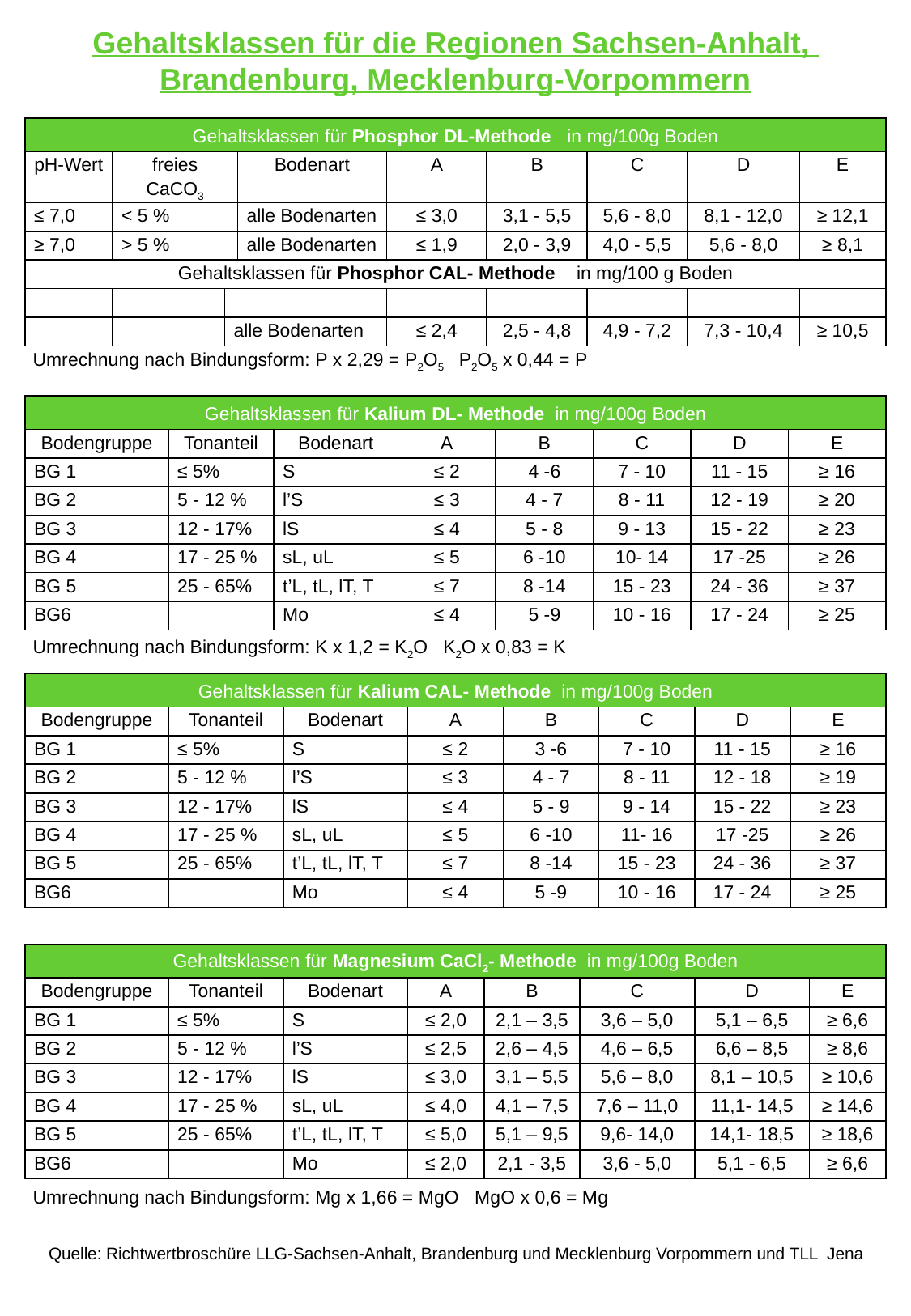

Gehaltsklassen für die Regionen Sachsen-Anhalt,
Brandenburg, Mecklenburg-Vorpommern
| Gehaltsklassen für Phosphor DL-Methode in mg/100g Boden |  |  |  |  |  |  |  |  |
| --- | --- | --- | --- | --- | --- | --- | --- | --- |
| pH-Wert | freies CaCO3 |  | Bodenart | A | B | C | D | E |
| ≤ 7,0 | < 5 % |  | alle Bodenarten | ≤ 3,0 | 3,1 - 5,5 | 5,6 - 8,0 | 8,1 - 12,0 | ≥ 12,1 |
| ≥ 7,0 | > 5 % |  | alle Bodenarten | ≤ 1,9 | 2,0 - 3,9 | 4,0 - 5,5 | 5,6 - 8,0 | ≥ 8,1 |
| Gehaltsklassen für Phosphor CAL- Methode in mg/100 g Boden |  |  |  |  |  |  |  |  |
|  |  |  |  |  |  |  |  |  |
|  |  | alle Bodenarten |  | ≤ 2,4 | 2,5 - 4,8 | 4,9 - 7,2 | 7,3 - 10,4 | ≥ 10,5 |
Umrechnung nach Bindungsform: P x 2,29 = P2O5     P2O5 x 0,44 = P
| Gehaltsklassen für Kalium DL- Methode in mg/100g Boden |  |  |  |  |  |  |  |
| --- | --- | --- | --- | --- | --- | --- | --- |
| Bodengruppe | Tonanteil | Bodenart | A | B | C | D | E |
| BG 1 | ≤ 5% | S | ≤ 2 | 4 -6 | 7 - 10 | 11 - 15 | ≥ 16 |
| BG 2 | 5 - 12 % | l’S | ≤ 3 | 4 - 7 | 8 - 11 | 12 - 19 | ≥ 20 |
| BG 3 | 12 - 17% | lS | ≤ 4 | 5 - 8 | 9 - 13 | 15 - 22 | ≥ 23 |
| BG 4 | 17 - 25 % | sL, uL | ≤ 5 | 6 -10 | 10- 14 | 17 -25 | ≥ 26 |
| BG 5 | 25 - 65% | t’L, tL, lT, T | ≤ 7 | 8 -14 | 15 - 23 | 24 - 36 | ≥ 37 |
| BG6 |  | Mo | ≤ 4 | 5 -9 | 10 - 16 | 17 - 24 | ≥ 25 |
Umrechnung nach Bindungsform: K x 1,2 = K2O     K2O x 0,83 = K
| Gehaltsklassen für Kalium CAL- Methode in mg/100g Boden |  |  |  |  |  |  |  |
| --- | --- | --- | --- | --- | --- | --- | --- |
| Bodengruppe | Tonanteil | Bodenart | A | B | C | D | E |
| BG 1 | ≤ 5% | S | ≤ 2 | 3 -6 | 7 - 10 | 11 - 15 | ≥ 16 |
| BG 2 | 5 - 12 % | l’S | ≤ 3 | 4 - 7 | 8 - 11 | 12 - 18 | ≥ 19 |
| BG 3 | 12 - 17% | lS | ≤ 4 | 5 - 9 | 9 - 14 | 15 - 22 | ≥ 23 |
| BG 4 | 17 - 25 % | sL, uL | ≤ 5 | 6 -10 | 11- 16 | 17 -25 | ≥ 26 |
| BG 5 | 25 - 65% | t’L, tL, lT, T | ≤ 7 | 8 -14 | 15 - 23 | 24 - 36 | ≥ 37 |
| BG6 |  | Mo | ≤ 4 | 5 -9 | 10 - 16 | 17 - 24 | ≥ 25 |
| Gehaltsklassen für Magnesium CaCl2- Methode in mg/100g Boden |  |  |  |  |  |  |  |
| --- | --- | --- | --- | --- | --- | --- | --- |
| Bodengruppe | Tonanteil | Bodenart | A | B | C | D | E |
| BG 1 | ≤ 5% | S | ≤ 2,0 | 2,1 – 3,5 | 3,6 – 5,0 | 5,1 – 6,5 | ≥ 6,6 |
| BG 2 | 5 - 12 % | l’S | ≤ 2,5 | 2,6 – 4,5 | 4,6 – 6,5 | 6,6 – 8,5 | ≥ 8,6 |
| BG 3 | 12 - 17% | lS | ≤ 3,0 | 3,1 – 5,5 | 5,6 – 8,0 | 8,1 – 10,5 | ≥ 10,6 |
| BG 4 | 17 - 25 % | sL, uL | ≤ 4,0 | 4,1 – 7,5 | 7,6 – 11,0 | 11,1- 14,5 | ≥ 14,6 |
| BG 5 | 25 - 65% | t’L, tL, lT, T | ≤ 5,0 | 5,1 – 9,5 | 9,6- 14,0 | 14,1- 18,5 | ≥ 18,6 |
| BG6 |  | Mo | ≤ 2,0 | 2,1 - 3,5 | 3,6 - 5,0 | 5,1 - 6,5 | ≥ 6,6 |
Umrechnung nach Bindungsform: Mg x 1,66 = MgO     MgO x 0,6 = Mg
Quelle: Richtwertbroschüre LLG-Sachsen-Anhalt, Brandenburg und Mecklenburg Vorpommern und TLL  Jena